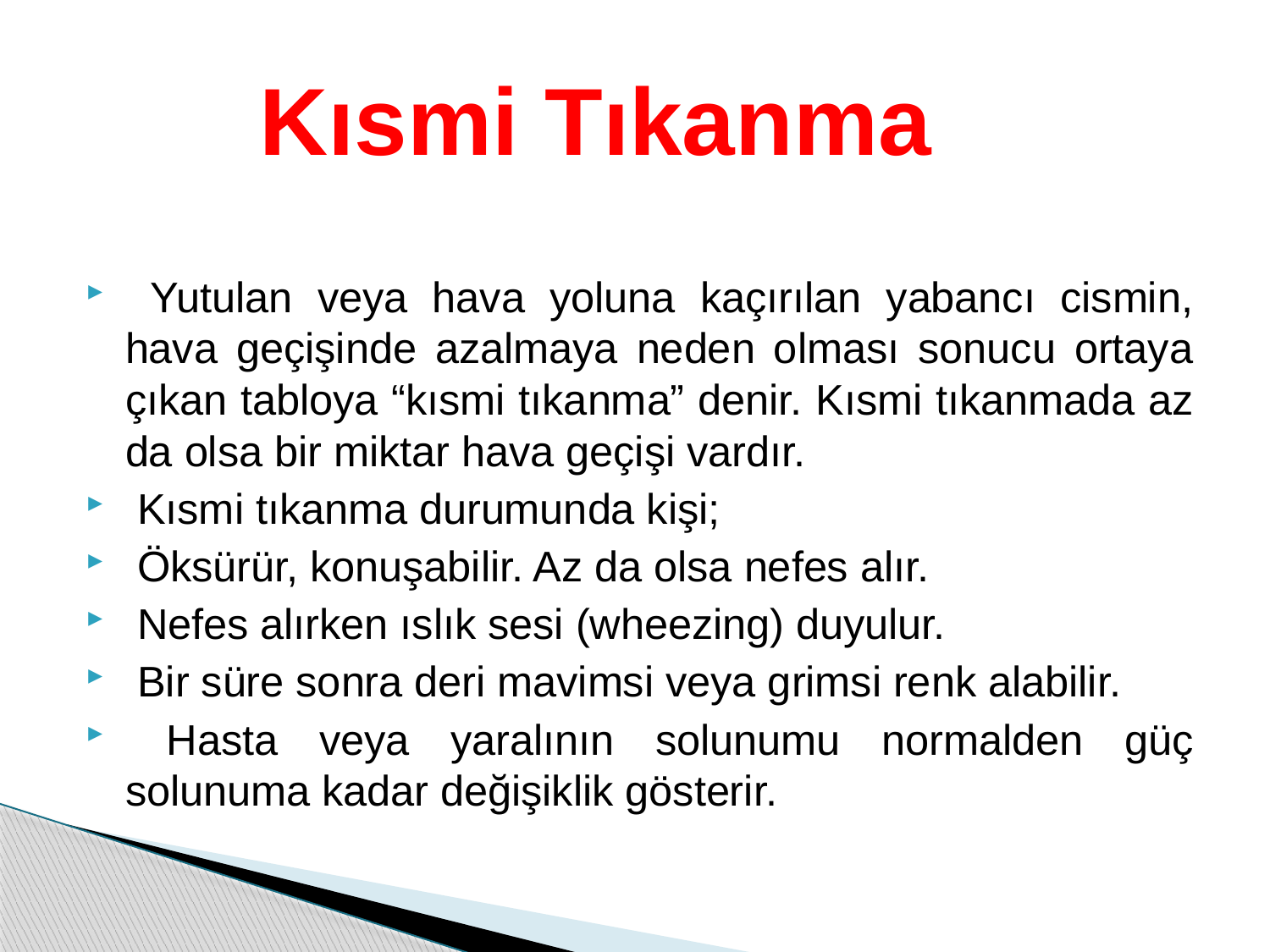

# Kısmi Tıkanma

 Yutulan veya hava yoluna kaçırılan yabancı cismin, hava geçişinde azalmaya neden olması sonucu ortaya çıkan tabloya “kısmi tıkanma” denir. Kısmi tıkanmada az da olsa bir miktar hava geçişi vardır.
 Kısmi tıkanma durumunda kişi;
 Öksürür, konuşabilir. Az da olsa nefes alır.
 Nefes alırken ıslık sesi (wheezing) duyulur.
 Bir süre sonra deri mavimsi veya grimsi renk alabilir.
 Hasta veya yaralının solunumu normalden güç solunuma kadar değişiklik gösterir.